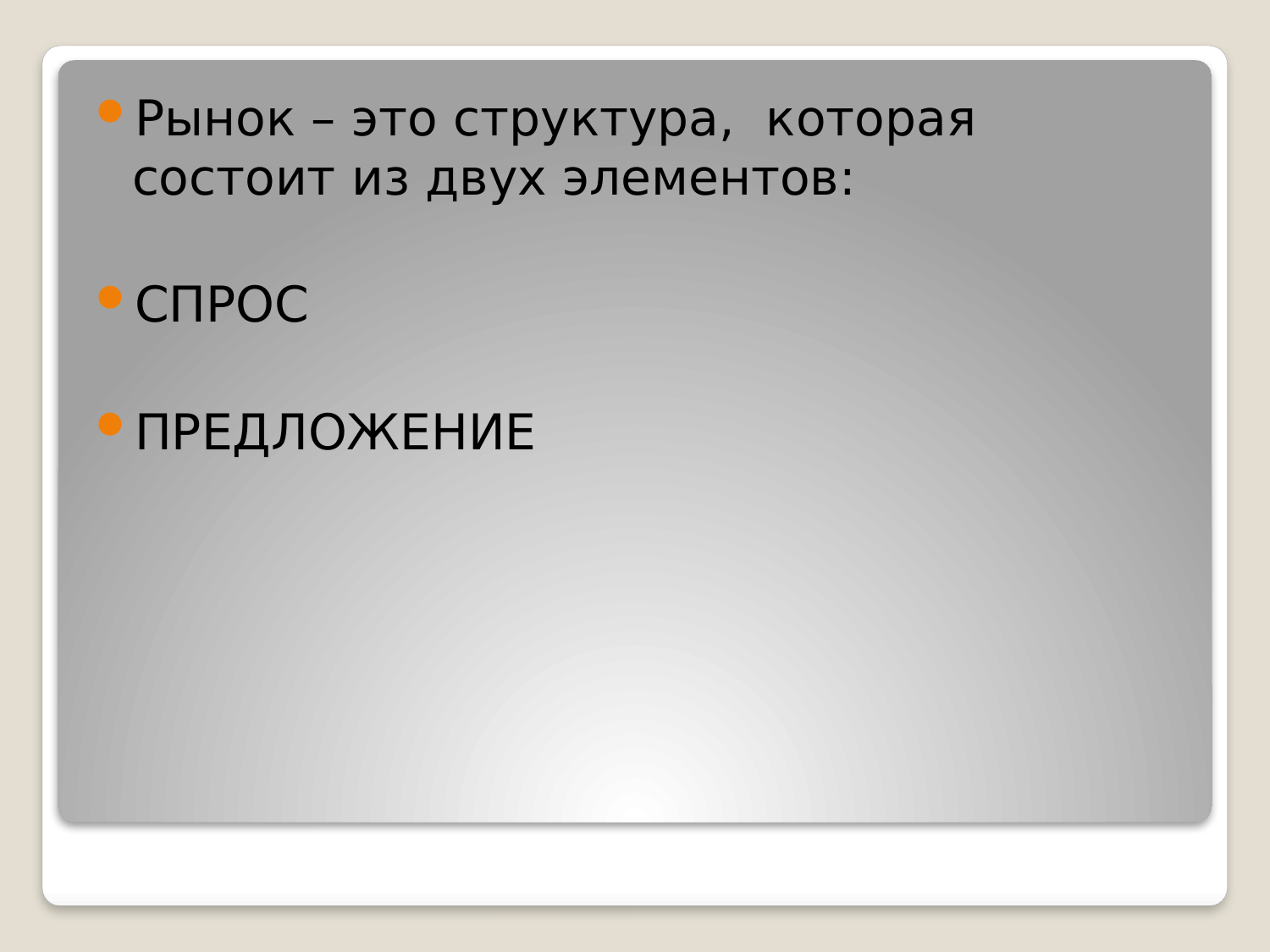

Рынок – это структура,  которая состоит из двух элементов:

СПРОС

ПРЕДЛОЖЕНИЕ
#